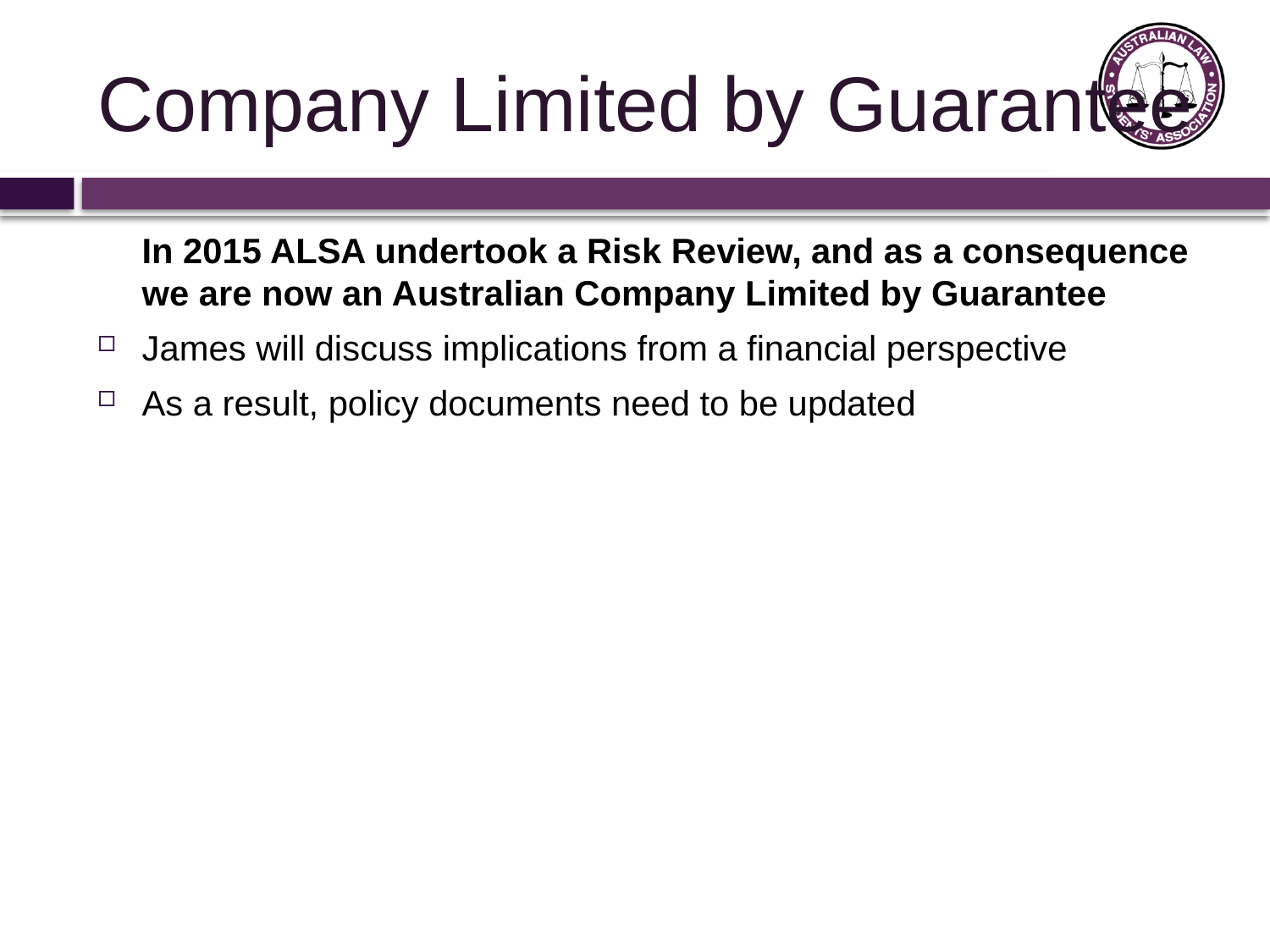

# Company Limited by Guarantee
	In 2015 ALSA undertook a Risk Review, and as a consequence we are now an Australian Company Limited by Guarantee
James will discuss implications from a financial perspective
As a result, policy documents need to be updated